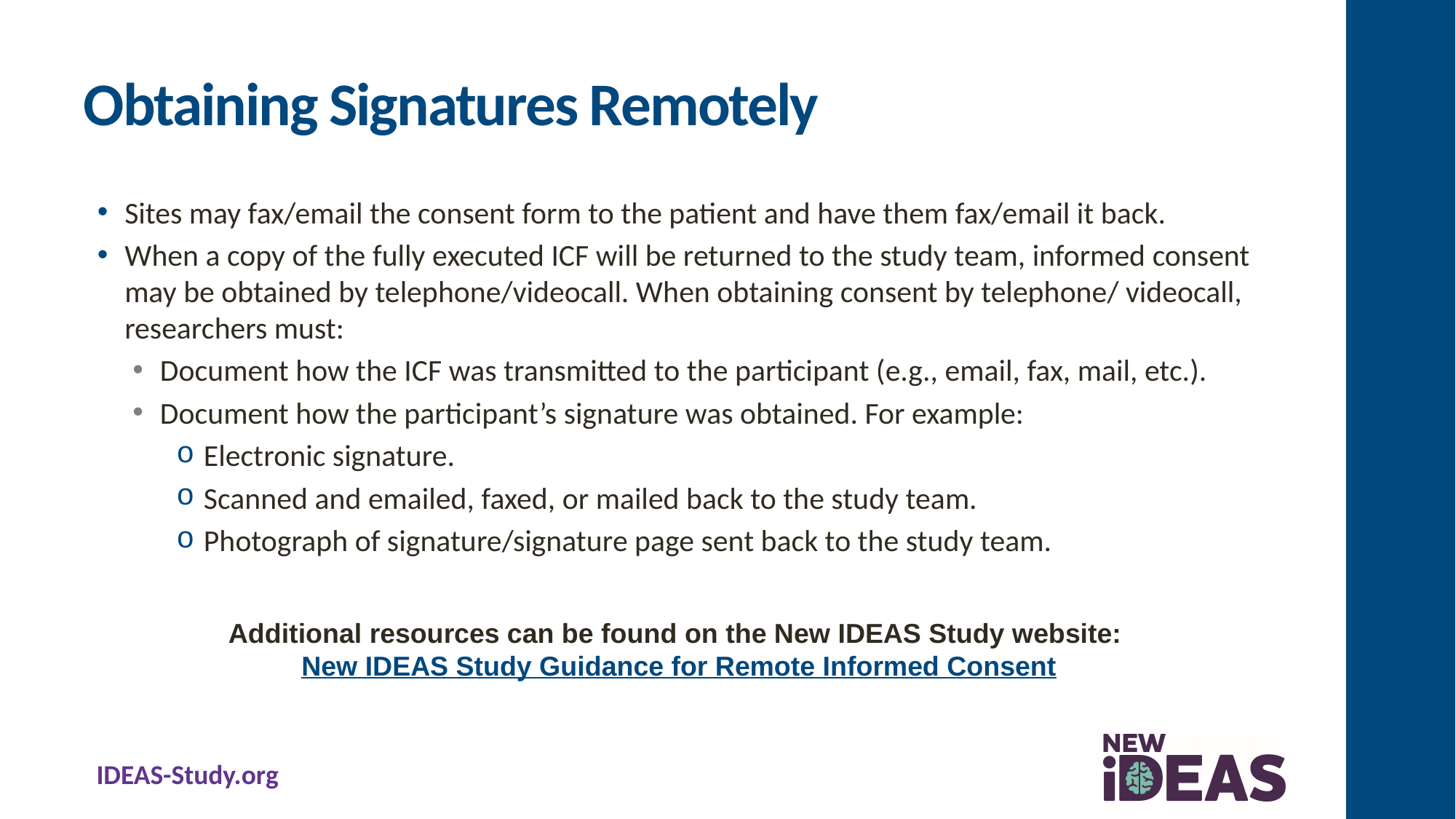

# Obtaining Signatures Remotely

Sites may fax/email the consent form to the patient and have them fax/email it back.
When a copy of the fully executed ICF will be returned to the study team, informed consent may be obtained by telephone/videocall. When obtaining consent by telephone/ videocall, researchers must:
Document how the ICF was transmitted to the participant (e.g., email, fax, mail, etc.).
Document how the participant’s signature was obtained. For example:
Electronic signature.
Scanned and emailed, faxed, or mailed back to the study team.
Photograph of signature/signature page sent back to the study team.

Additional resources can be found on the New IDEAS Study website:
New IDEAS Study Guidance for Remote Informed Consent